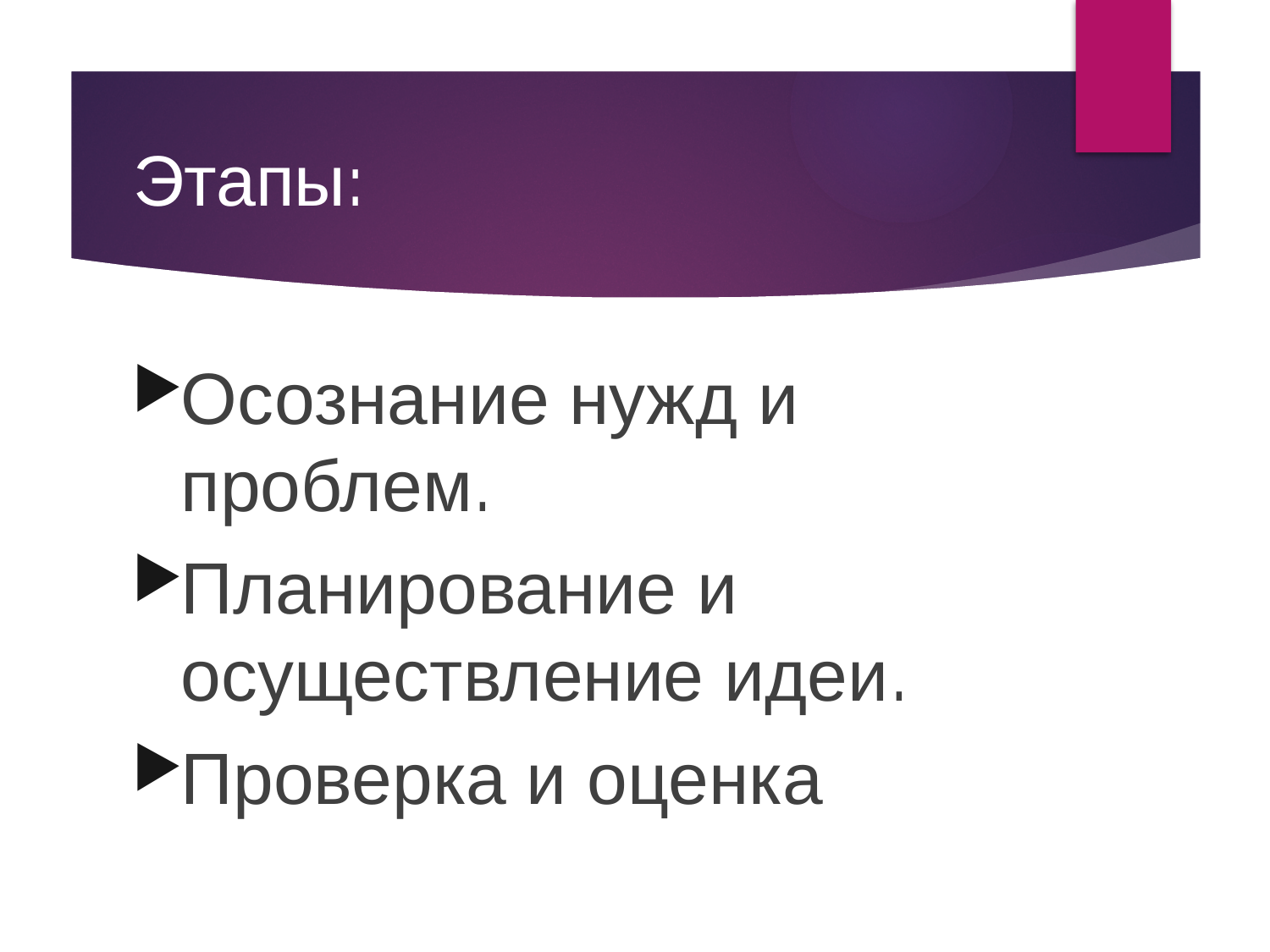

# Этапы:
Осознание нужд и проблем.
Планирование и осуществление идеи.
Проверка и оценка